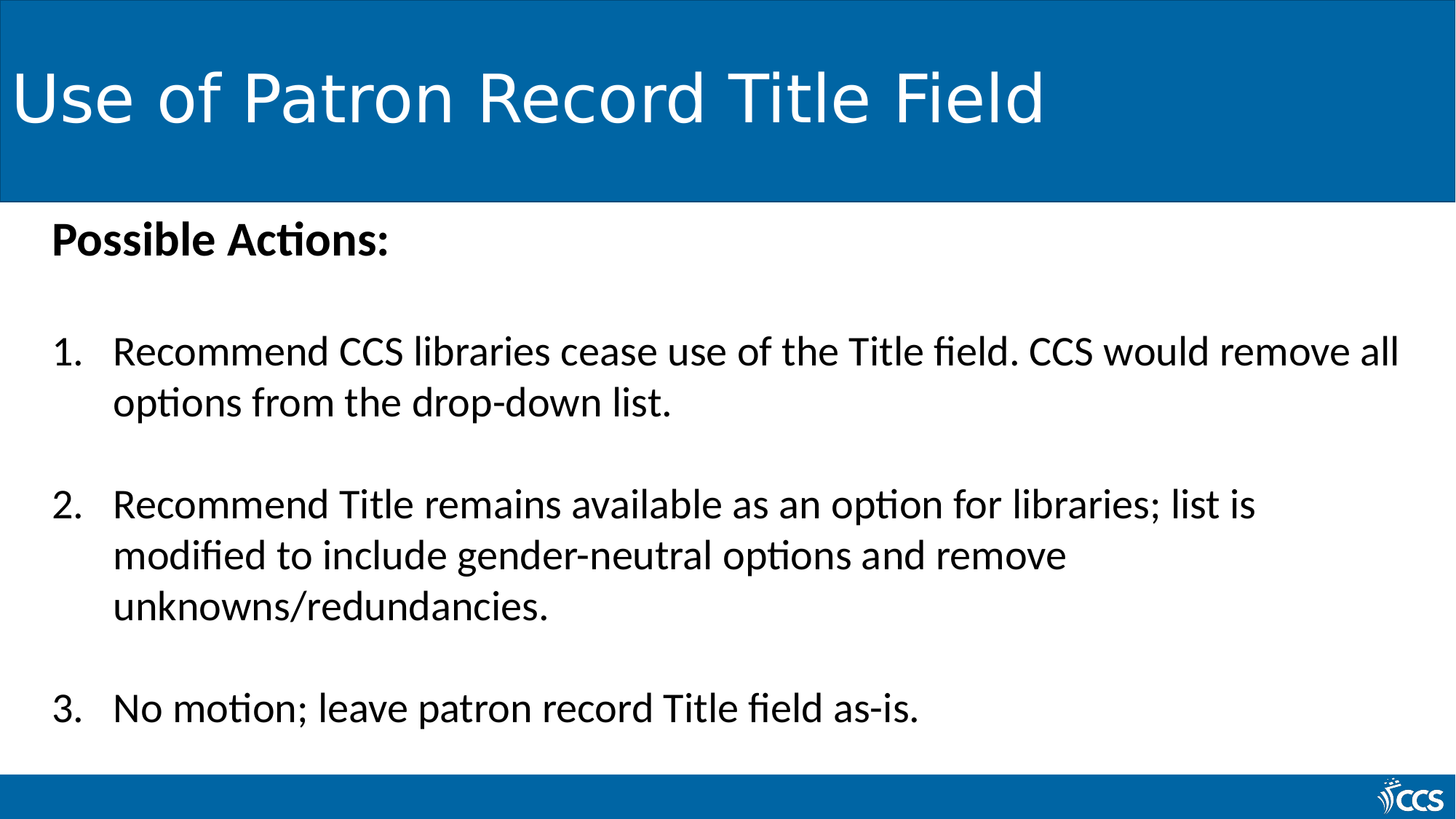

# Use of Patron Record Title Field
Possible Actions:

Recommend CCS libraries cease use of the Title field. CCS would remove all options from the drop-down list.

Recommend Title remains available as an option for libraries; list is modified to include gender-neutral options and remove unknowns/redundancies.

No motion; leave patron record Title field as-is.